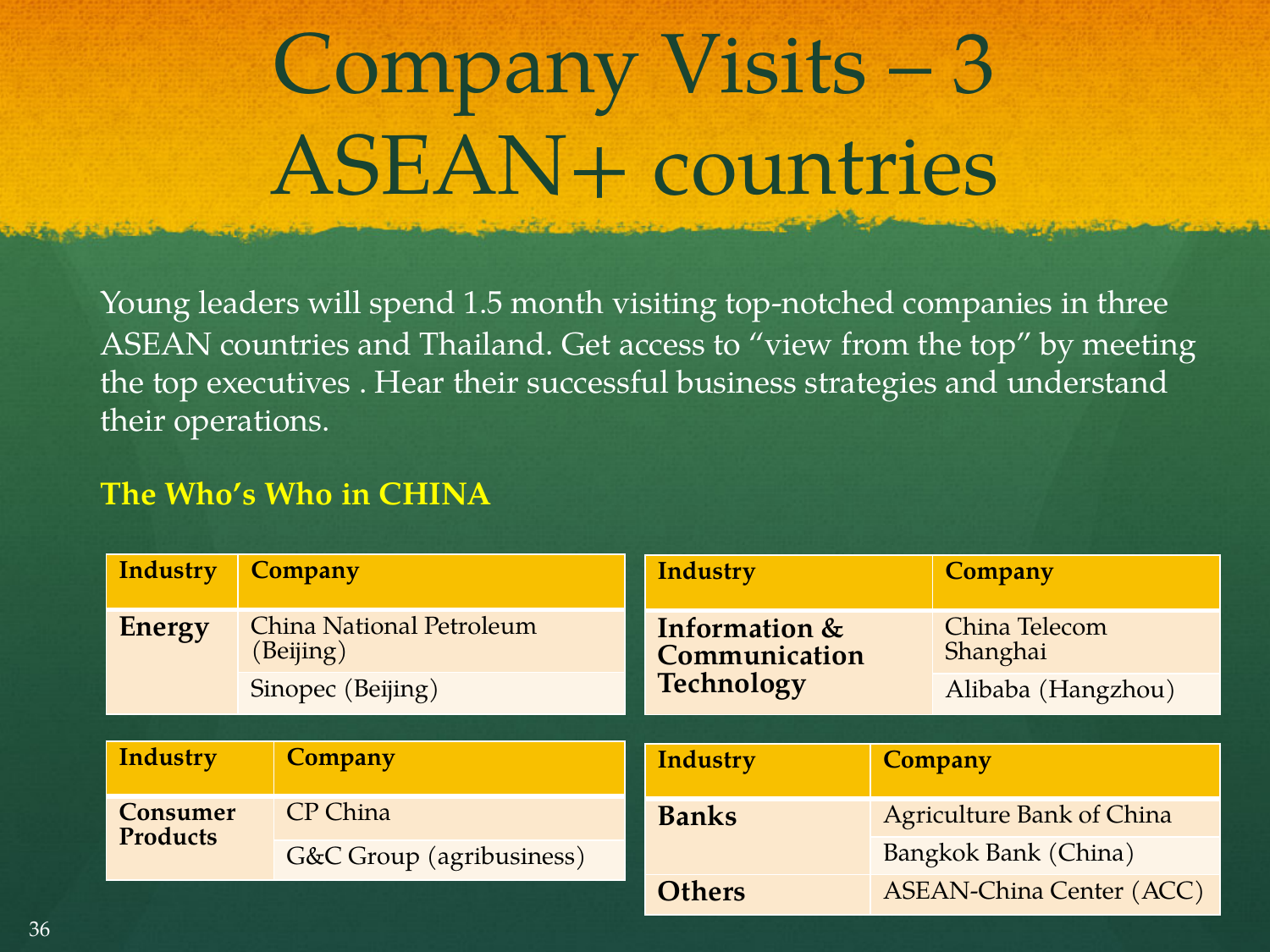

# Company Visits – 3 ASEAN+ countries
	Young leaders will spend 1.5 month visiting top-notched companies in three ASEAN countries and Thailand. Get access to “view from the top” by meeting the top executives . Hear their successful business strategies and understand their operations.
	The Who’s Who in CHINA

| Industry | Company |
| --- | --- |
| Energy | China National Petroleum (Beijing) |
|  | Sinopec (Beijing) |
| Industry | Company |
| --- | --- |
| Information & Communication Technology | China Telecom Shanghai |
|  | Alibaba (Hangzhou) |
| Industry | Company |
| --- | --- |
| Consumer Products | CP China |
|  | G&C Group (agribusiness) |
| Industry | Company |
| --- | --- |
| Banks | Agriculture Bank of China |
|  | Bangkok Bank (China) |
| Others | ASEAN-China Center (ACC) |
36